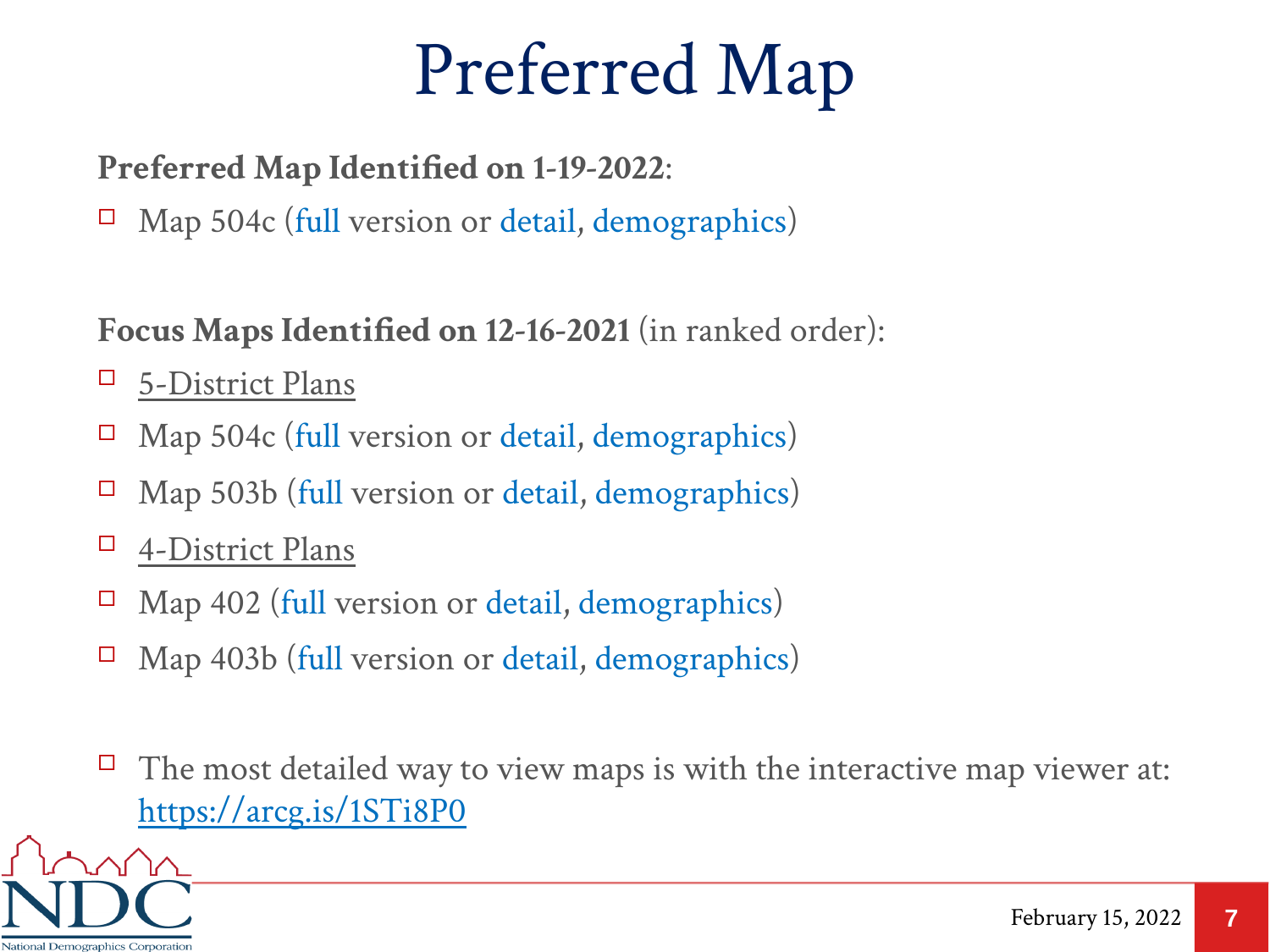

# Preferred Map
Preferred Map Identified on 1-19-2022:
Map 504c (full version or detail, demographics)

Focus Maps Identified on 12-16-2021 (in ranked order):
5-District Plans
Map 504c (full version or detail, demographics)
Map 503b (full version or detail, demographics)
4-District Plans
Map 402 (full version or detail, demographics)
Map 403b (full version or detail, demographics)

The most detailed way to view maps is with the interactive map viewer at: https://arcg.is/1STi8P0
February 15, 2022